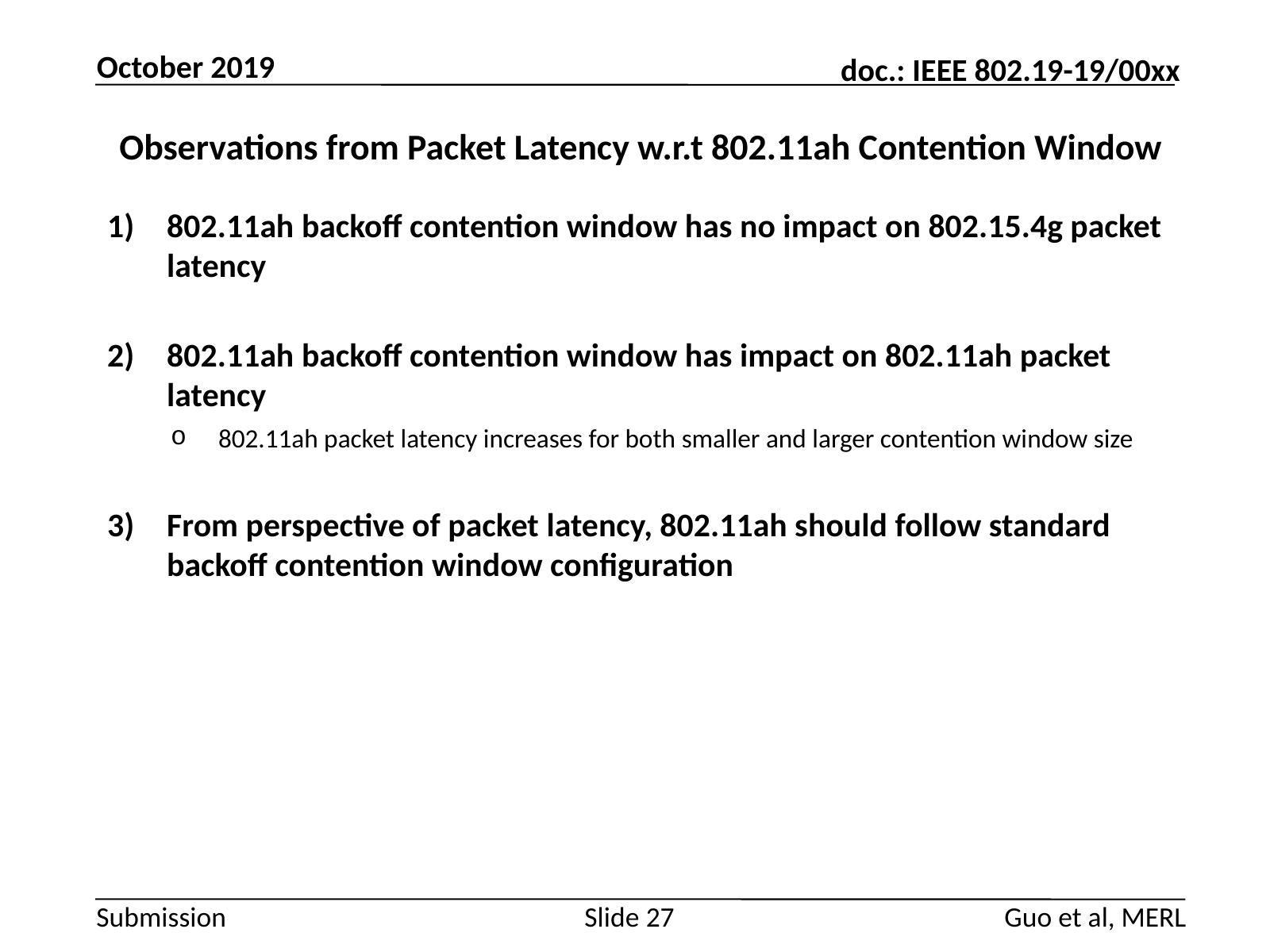

October 2019
# Observations from Packet Latency w.r.t 802.11ah Contention Window

802.11ah backoff contention window has no impact on 802.15.4g packet latency

802.11ah backoff contention window has impact on 802.11ah packet latency
802.11ah packet latency increases for both smaller and larger contention window size

From perspective of packet latency, 802.11ah should follow standard backoff contention window configuration
Guo et al, MERL
Slide 27